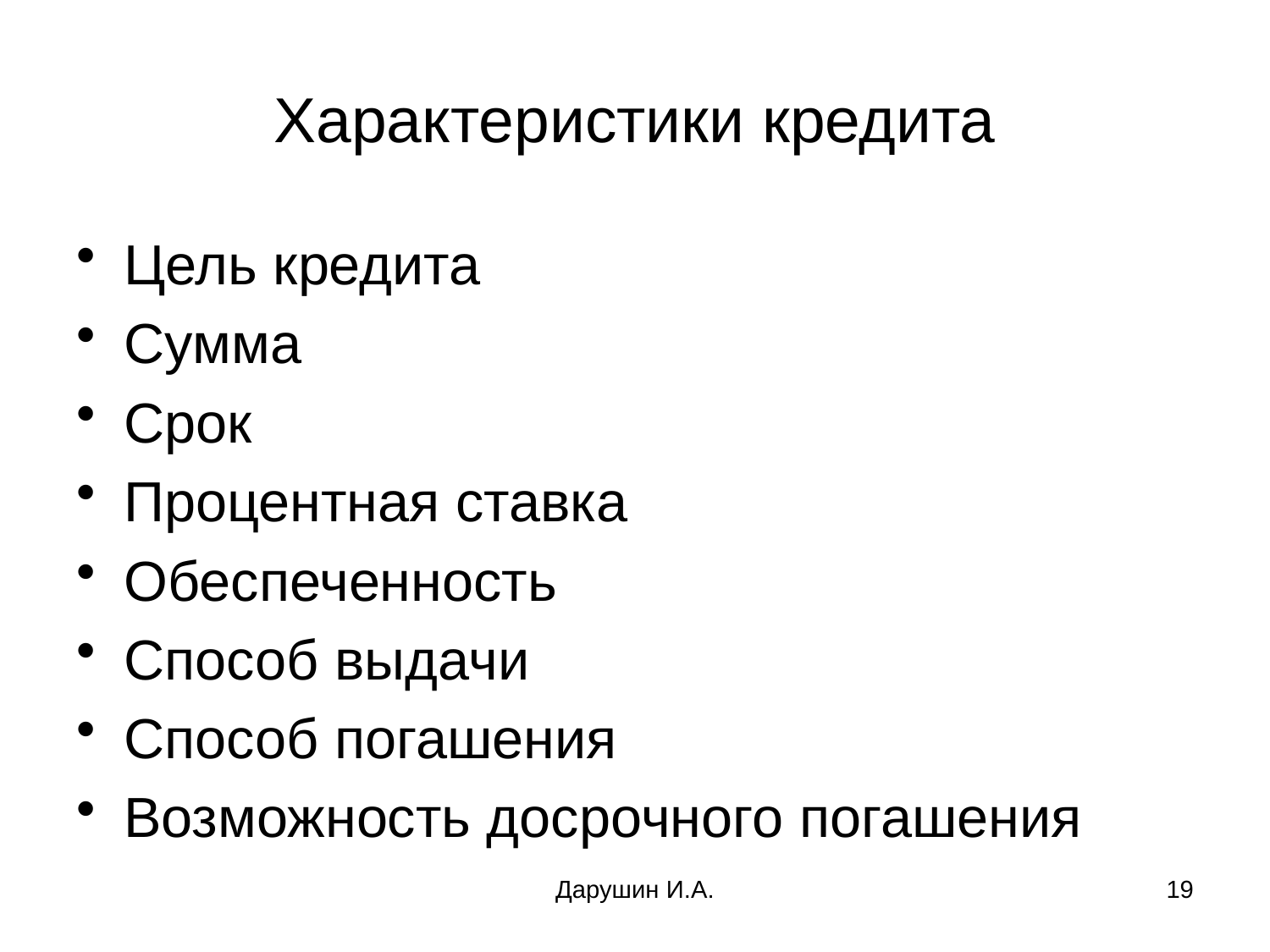

# Характеристики кредита
Цель кредита
Сумма
Срок
Процентная ставка
Обеспеченность
Способ выдачи
Способ погашения
Возможность досрочного погашения
Дарушин И.А.
19